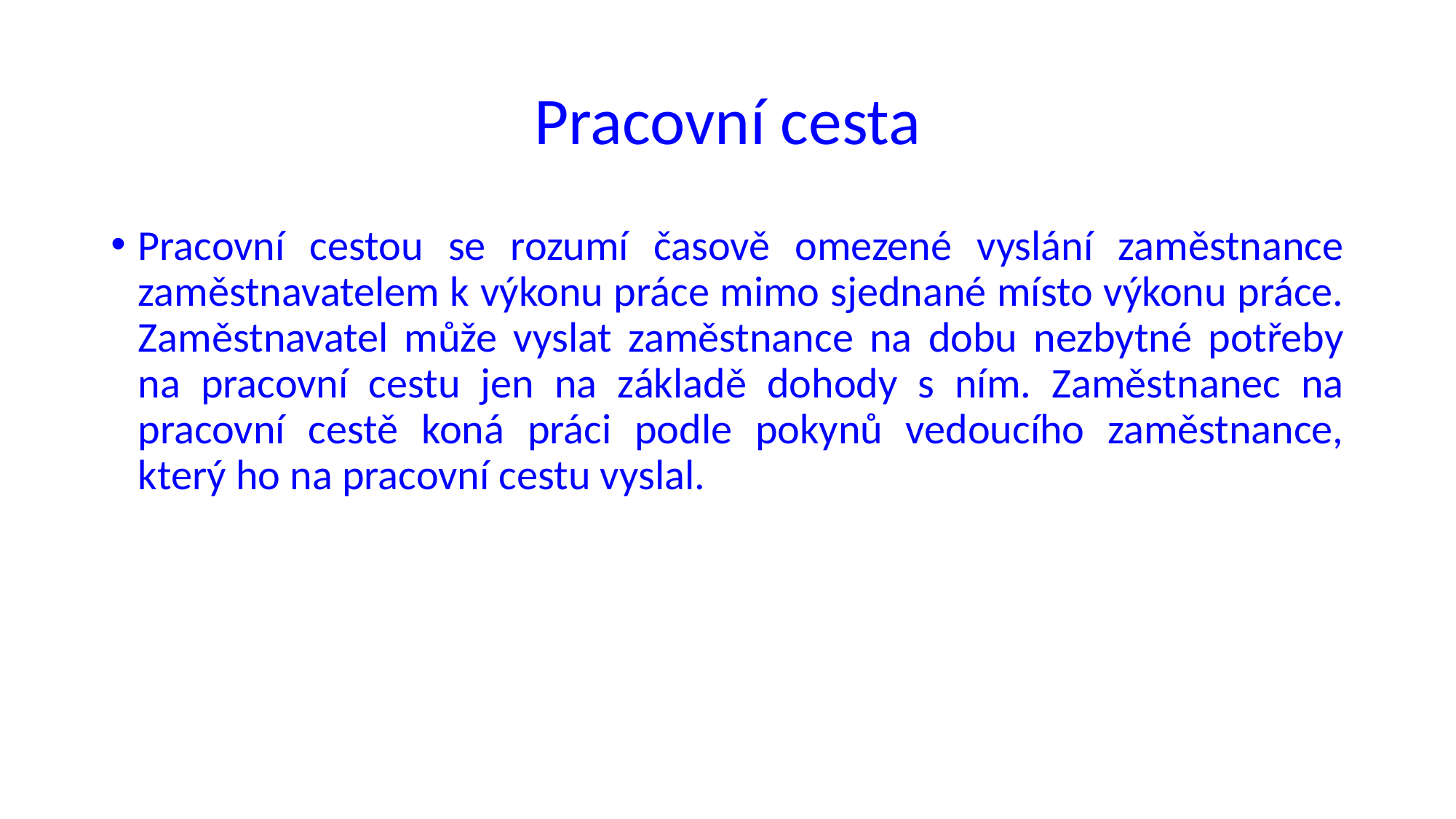

# Pracovní cesta
Pracovní cestou se rozumí časově omezené vyslání zaměstnance zaměstnavatelem k výkonu práce mimo sjednané místo výkonu práce. Zaměstnavatel může vyslat zaměstnance na dobu nezbytné potřeby na pracovní cestu jen na základě dohody s ním. Zaměstnanec na pracovní cestě koná práci podle pokynů vedoucího zaměstnance, který ho na pracovní cestu vyslal.